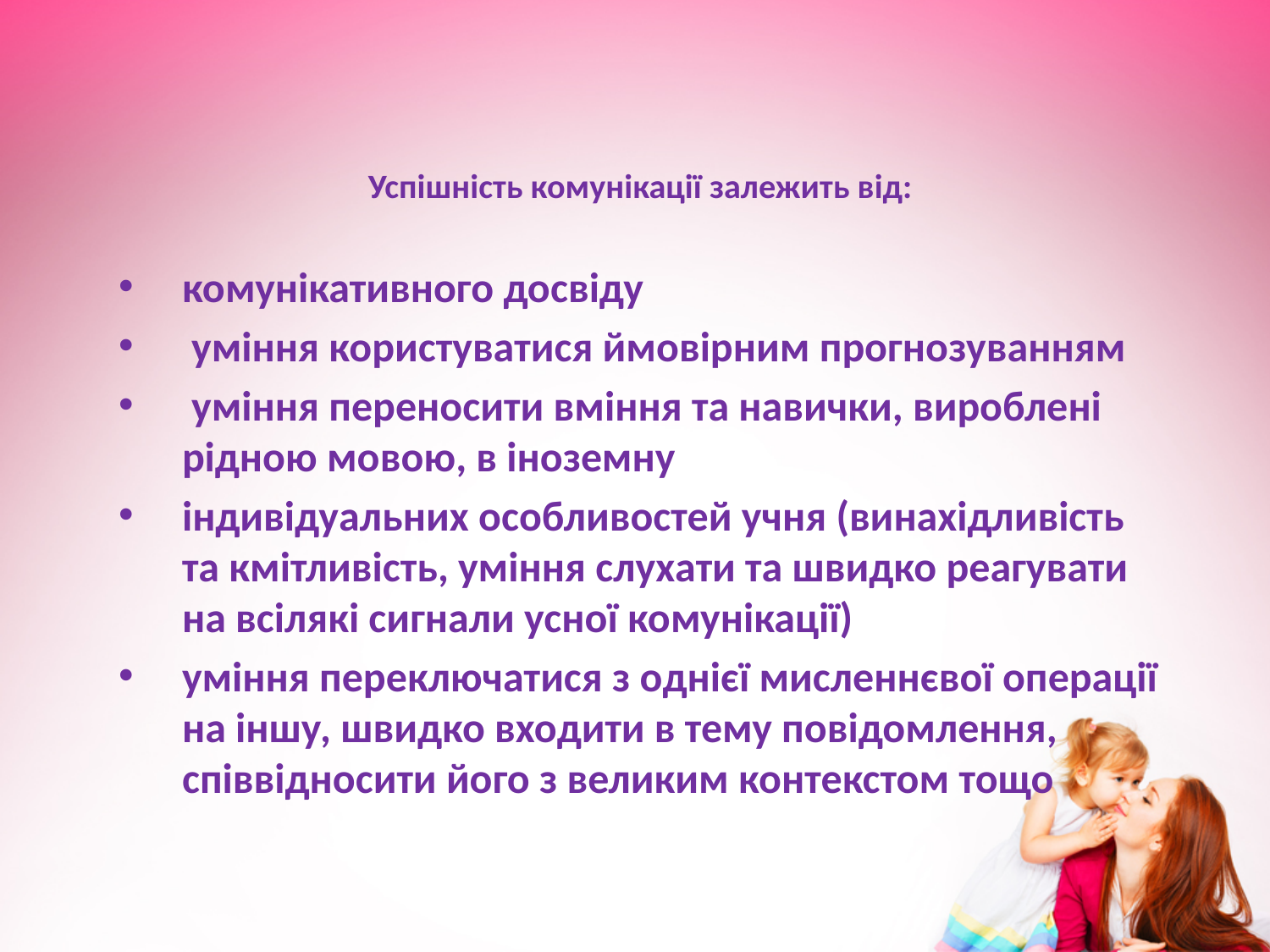

# Успішність комунікації залежить від:
комунікативного досвіду
 уміння користуватися ймовірним прогнозуванням
 уміння переносити вміння та навички, вироблені рідною мовою, в іноземну
індивідуальних особливостей учня (винахідливість та кмітливість, уміння слухати та швидко реагувати на всілякі сигнали усної комунікації)
уміння переключатися з однієї мисленнєвої операції на іншу, швидко входити в тему повідомлення, співвідносити його з великим контекстом тощо